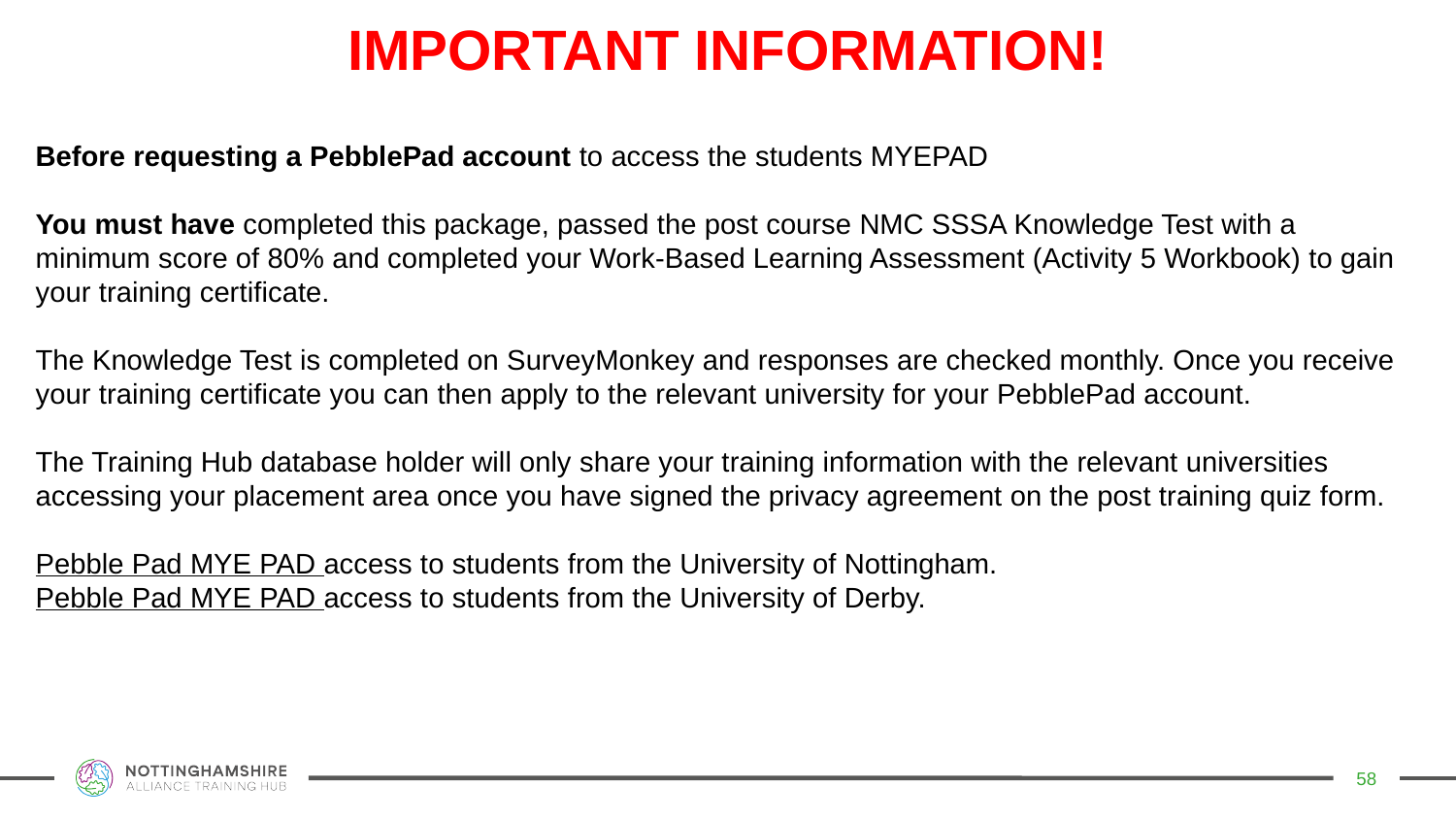

IMPORTANT INFORMATION!
Before requesting a PebblePad account to access the students MYEPAD

You must have completed this package, passed the post course NMC SSSA Knowledge Test with a  minimum score of 80% and completed your Work-Based Learning Assessment (Activity 5 Workbook) to gain your training certificate.

The Knowledge Test is completed on SurveyMonkey and responses are checked monthly. Once you receive your training certificate you can then apply to the relevant university for your PebblePad account.

The Training Hub database holder will only share your training information with the relevant universities accessing your placement area once you have signed the privacy agreement on the post training quiz form.

Pebble Pad MYE PAD access to students from the University of Nottingham.
Pebble Pad MYE PAD access to students from the University of Derby.